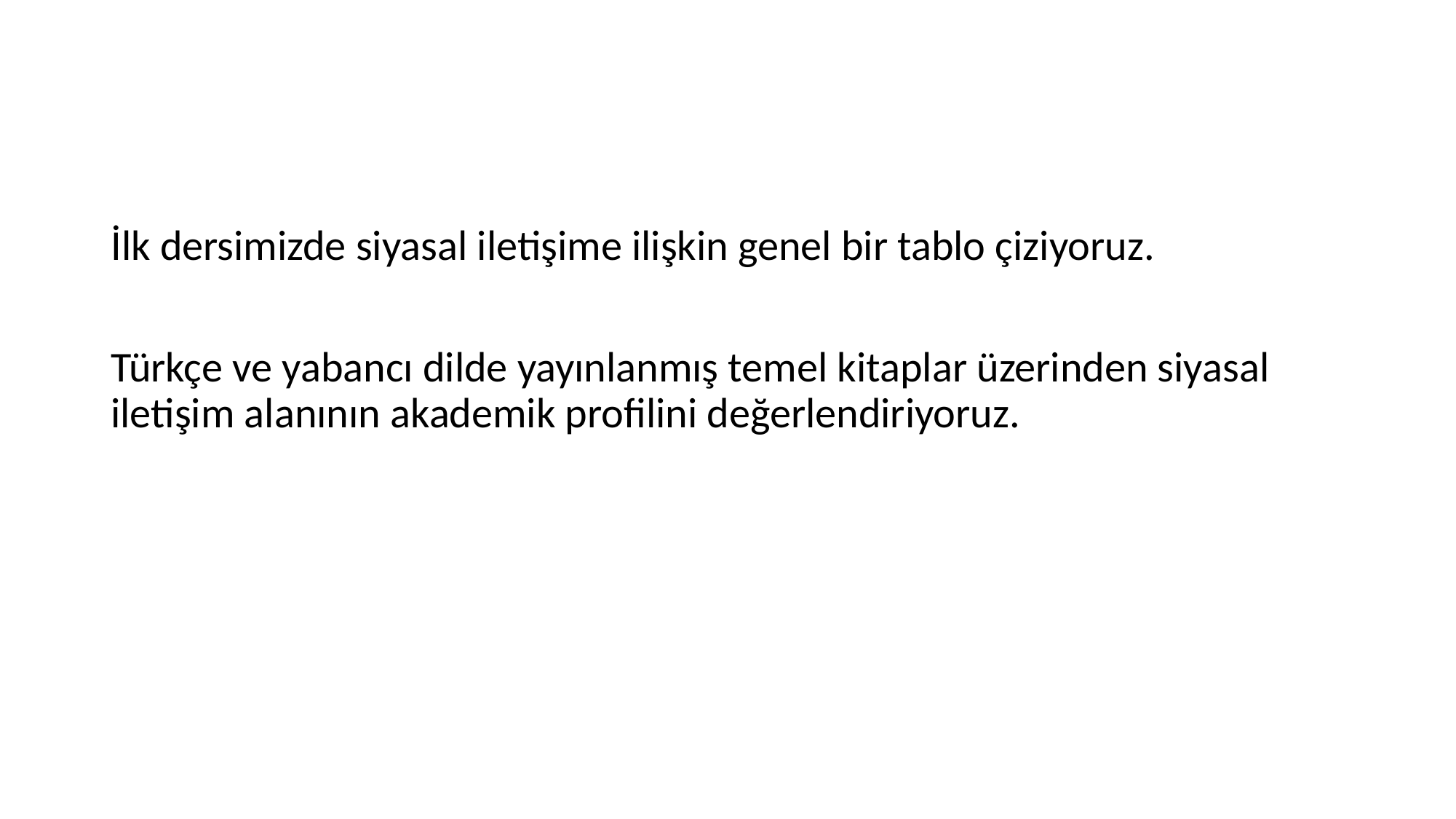

#
İlk dersimizde siyasal iletişime ilişkin genel bir tablo çiziyoruz.

Türkçe ve yabancı dilde yayınlanmış temel kitaplar üzerinden siyasal iletişim alanının akademik profilini değerlendiriyoruz.